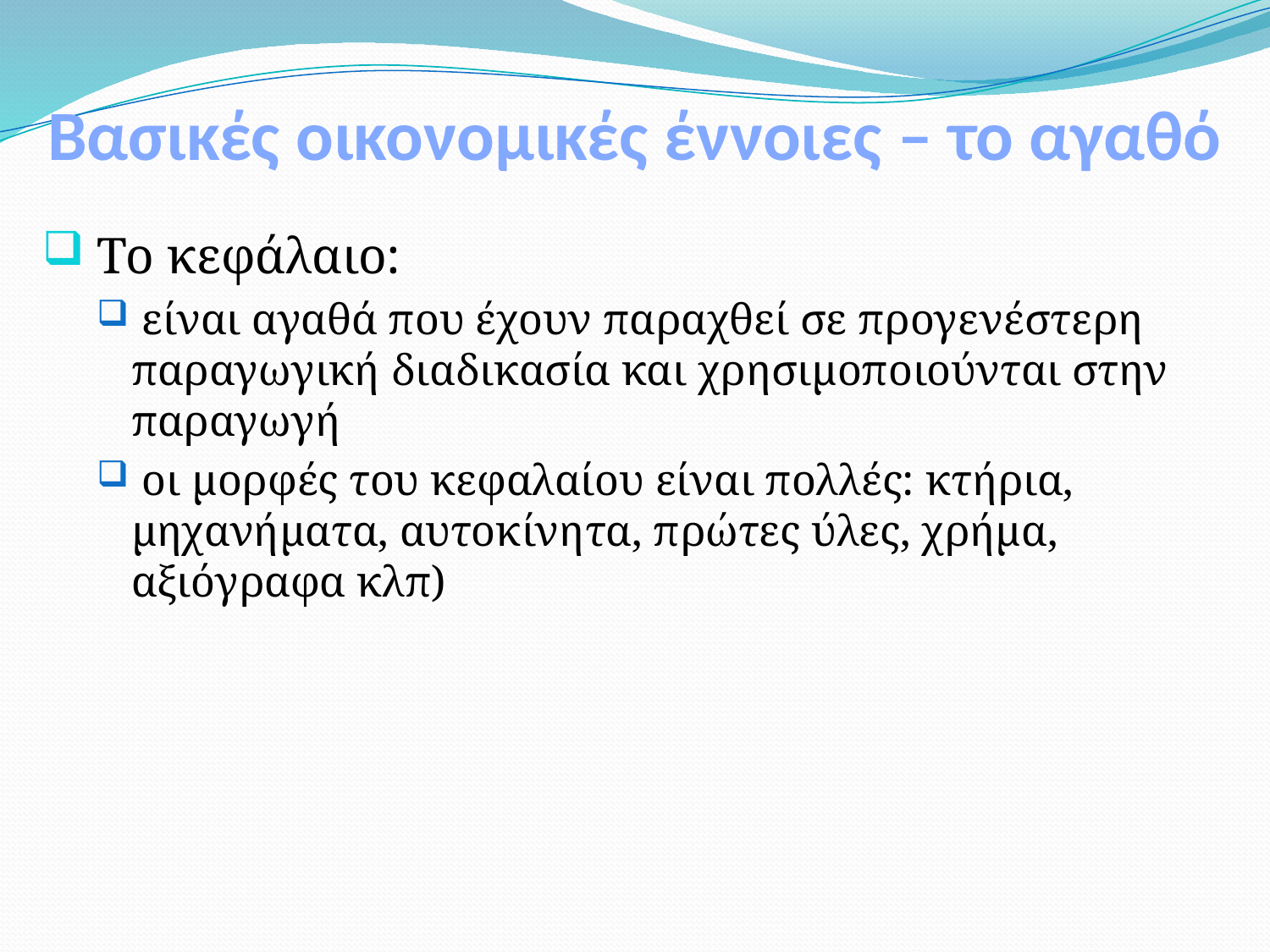

# Βασικές οικονομικές έννοιες – το αγαθό
 Το κεφάλαιο:
 είναι αγαθά που έχουν παραχθεί σε προγενέστερη παραγωγική διαδικασία και χρησιμοποιούνται στην παραγωγή
 οι μορφές του κεφαλαίου είναι πολλές: κτήρια, μηχανήματα, αυτοκίνητα, πρώτες ύλες, χρήμα, αξιόγραφα κλπ)